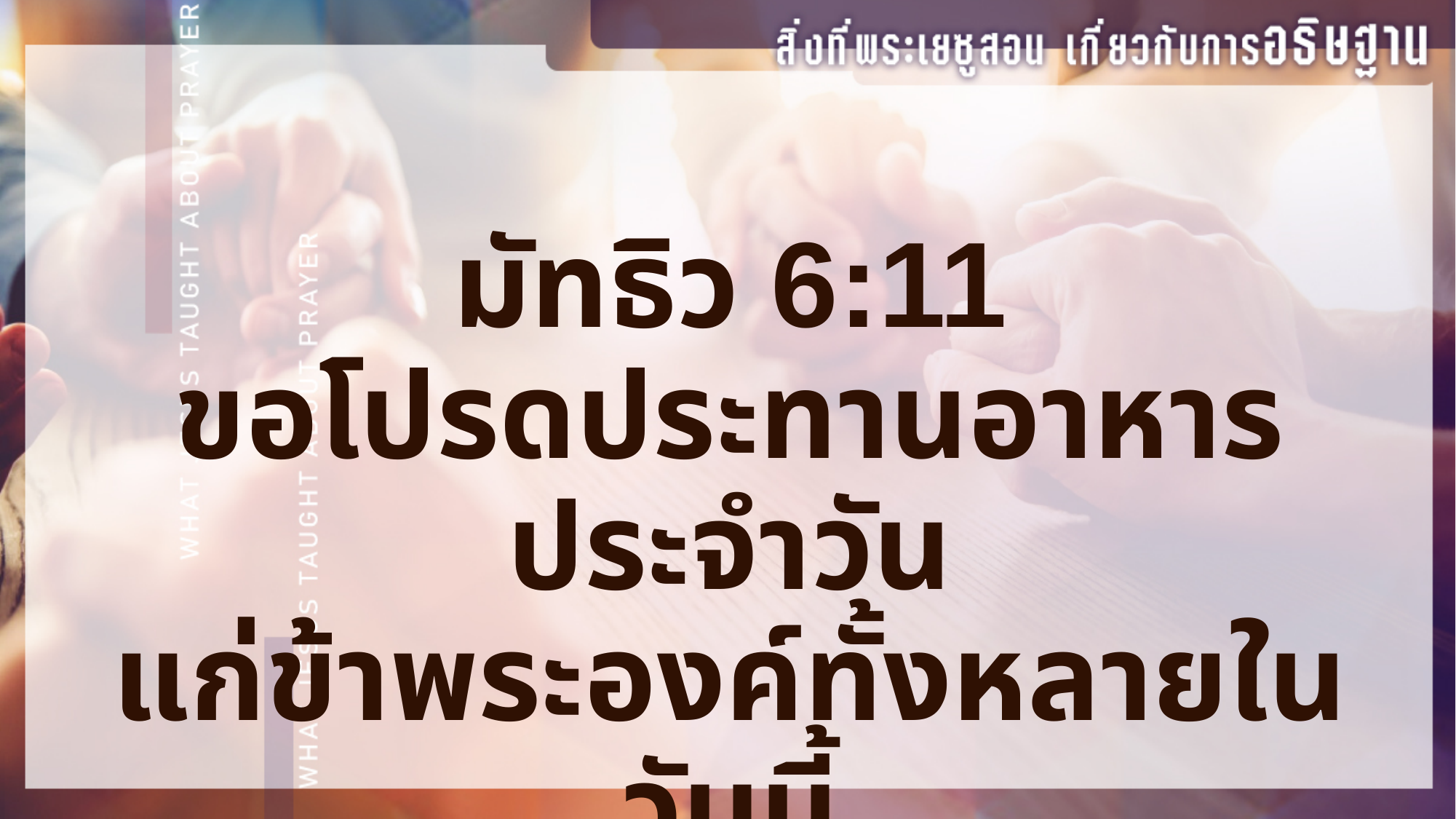

มัทธิว 6:11
ขอโปรดประทานอาหารประจำวัน
แก่ข้าพระองค์ทั้งหลายในวันนี้